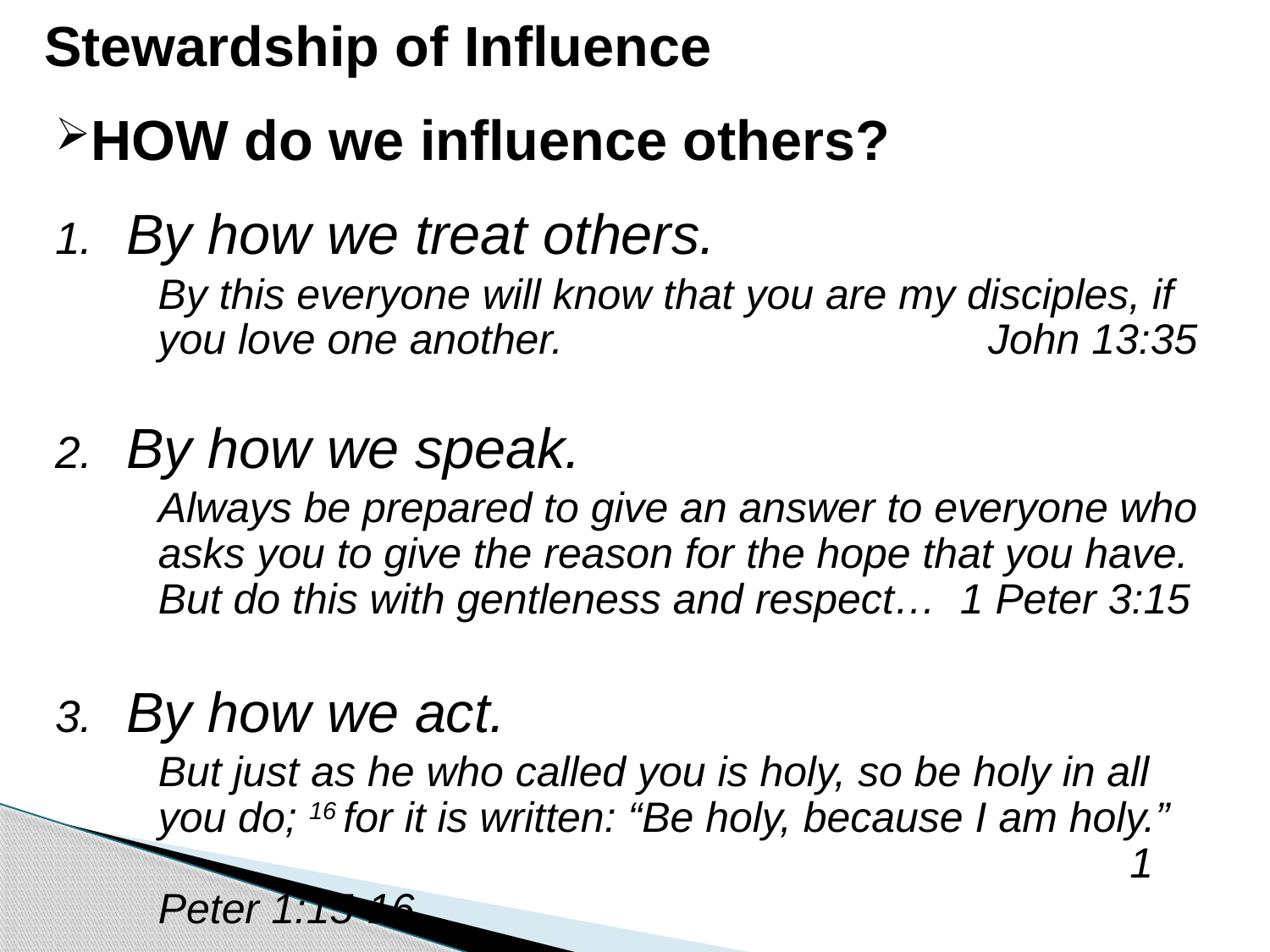

# Stewardship of Influence
HOW do we influence others?

By how we treat others.
By this everyone will know that you are my disciples, if you love one another.                                    John 13:35

By how we speak.
Always be prepared to give an answer to everyone who asks you to give the reason for the hope that you have. But do this with gentleness and respect…  1 Peter 3:15

By how we act.
But just as he who called you is holy, so be holy in all you do; 16 for it is written: “Be holy, because I am holy.”  							       1 Peter 1:15-16